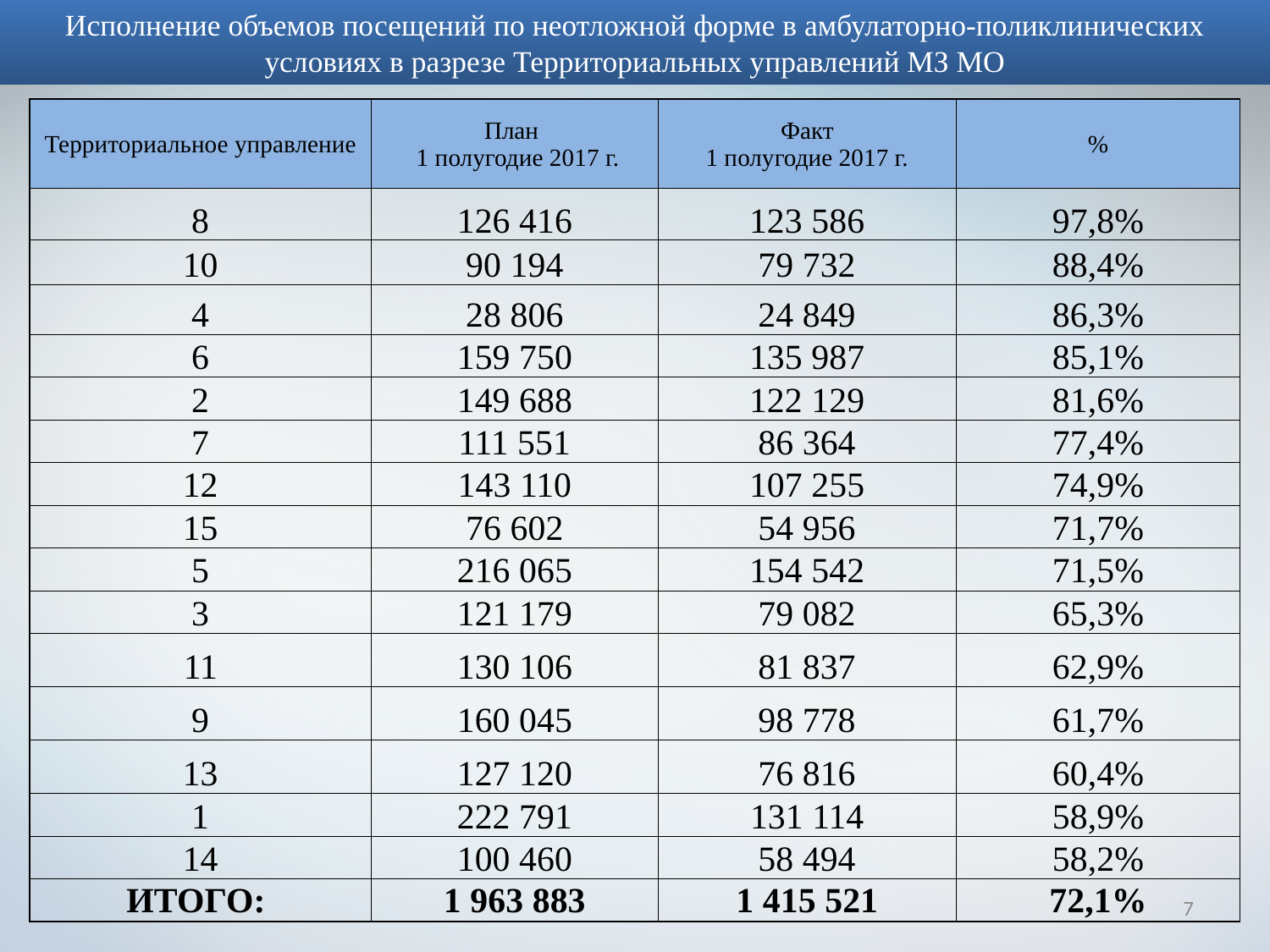

Исполнение объемов посещений по неотложной форме в амбулаторно-поликлинических условиях в разрезе Территориальных управлений МЗ МО
| Территориальное управление | План 1 полугодие 2017 г. | Факт 1 полугодие 2017 г. | % |
| --- | --- | --- | --- |
| 8 | 126 416 | 123 586 | 97,8% |
| 10 | 90 194 | 79 732 | 88,4% |
| 4 | 28 806 | 24 849 | 86,3% |
| 6 | 159 750 | 135 987 | 85,1% |
| 2 | 149 688 | 122 129 | 81,6% |
| 7 | 111 551 | 86 364 | 77,4% |
| 12 | 143 110 | 107 255 | 74,9% |
| 15 | 76 602 | 54 956 | 71,7% |
| 5 | 216 065 | 154 542 | 71,5% |
| 3 | 121 179 | 79 082 | 65,3% |
| 11 | 130 106 | 81 837 | 62,9% |
| 9 | 160 045 | 98 778 | 61,7% |
| 13 | 127 120 | 76 816 | 60,4% |
| 1 | 222 791 | 131 114 | 58,9% |
| 14 | 100 460 | 58 494 | 58,2% |
| ИТОГО: | 1 963 883 | 1 415 521 | 72,1% |
7